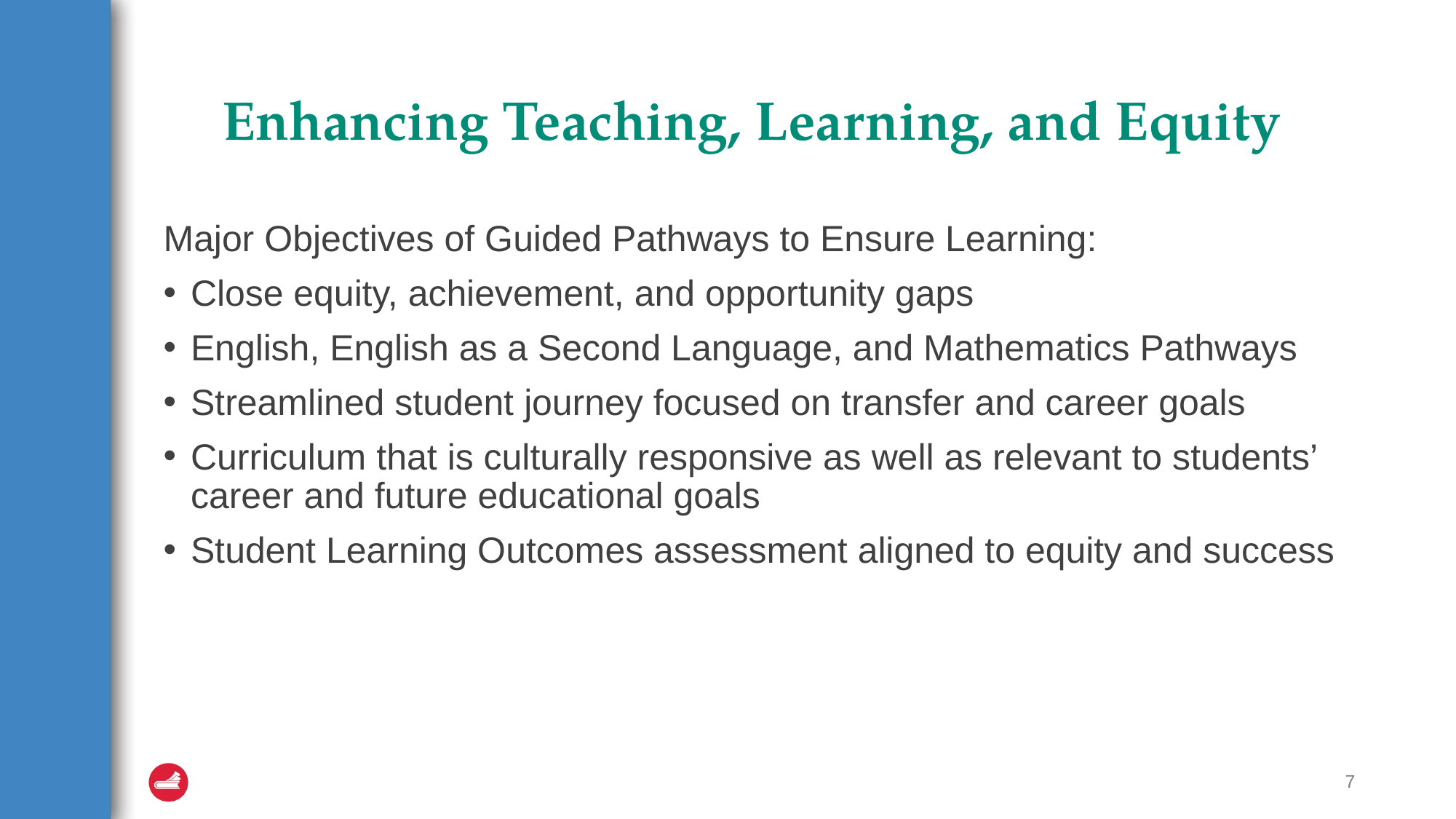

# Enhancing Teaching, Learning, and Equity
Major Objectives of Guided Pathways to Ensure Learning:
Close equity, achievement, and opportunity gaps
English, English as a Second Language, and Mathematics Pathways
Streamlined student journey focused on transfer and career goals
Curriculum that is culturally responsive as well as relevant to students’ career and future educational goals
Student Learning Outcomes assessment aligned to equity and success
7